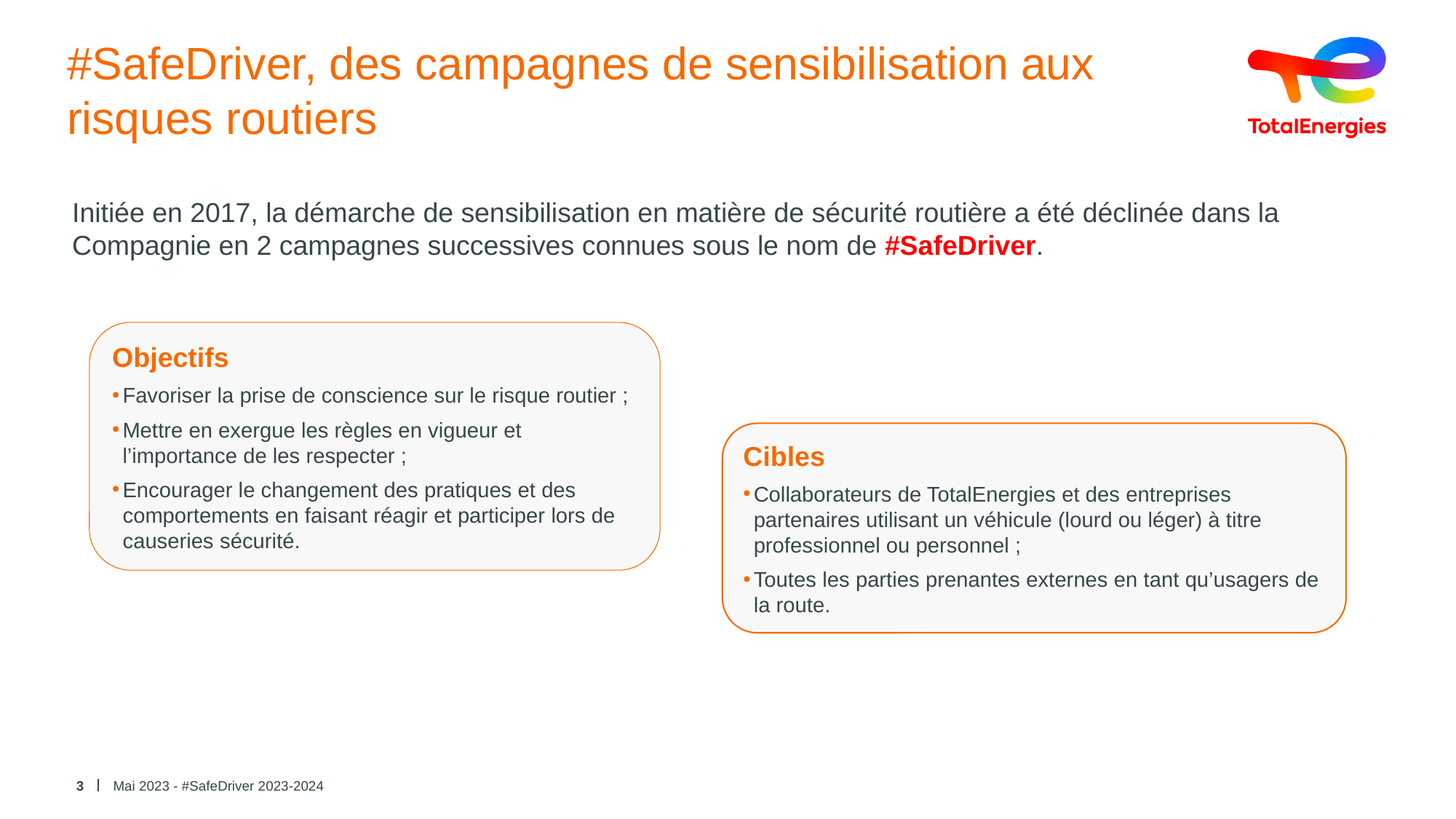

# #SafeDriver, des campagnes de sensibilisation aux risques routiers
Initiée en 2017, la démarche de sensibilisation en matière de sécurité routière a été déclinée dans la Compagnie en 2 campagnes successives connues sous le nom de #SafeDriver.

Objectifs
Favoriser la prise de conscience sur le risque routier ;
Mettre en exergue les règles en vigueur et l’importance de les respecter ;
Encourager le changement des pratiques et des comportements en faisant réagir et participer lors de causeries sécurité.
Cibles
Collaborateurs de TotalEnergies et des entreprises partenaires utilisant un véhicule (lourd ou léger) à titre professionnel ou personnel ;
Toutes les parties prenantes externes en tant qu’usagers de la route.
3
Mai 2023 - #SafeDriver 2023-2024